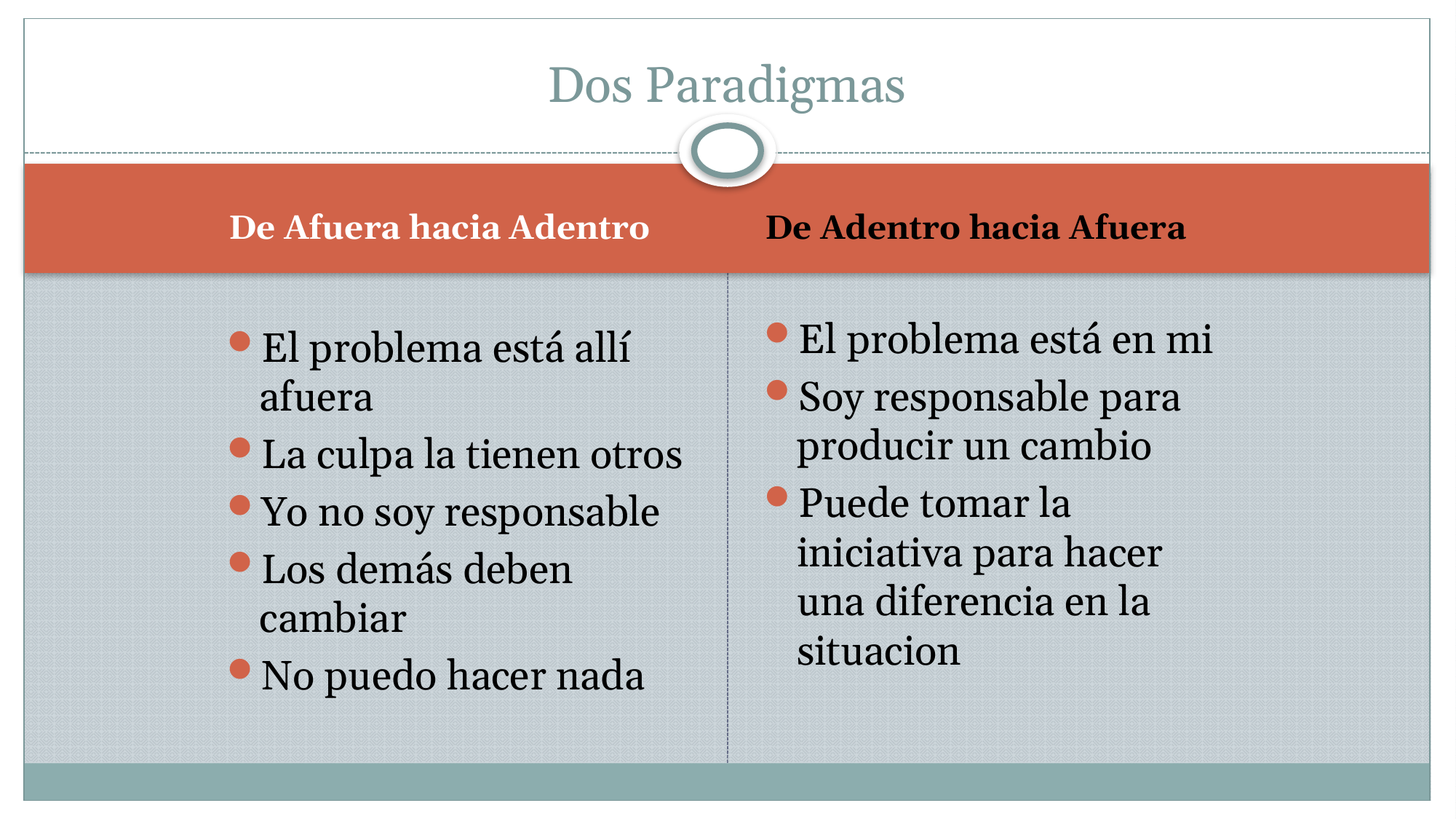

# Dos Paradigmas
De Adentro hacia Afuera
De Afuera hacia Adentro
El problema está en mi
Soy responsable para producir un cambio
Puede tomar la iniciativa para hacer una diferencia en la situacion
El problema está allí afuera
La culpa la tienen otros
Yo no soy responsable
Los demás deben cambiar
No puedo hacer nada